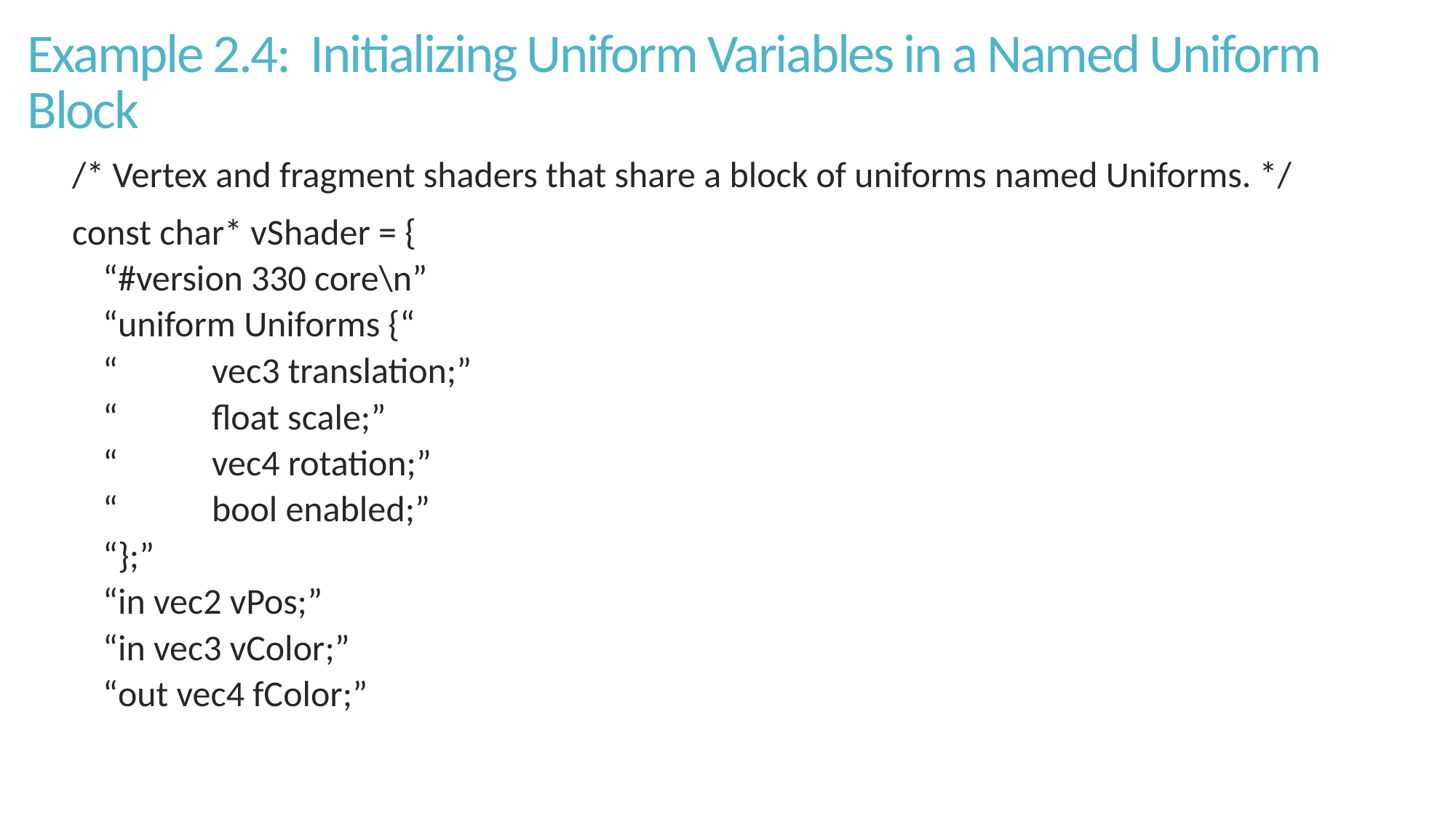

# Example 2.4:  Initializing Uniform Variables in a Named Uniform Block
/* Vertex and fragment shaders that share a block of uniforms named Uniforms. */
const char* vShader = {
“#version 330 core\n”
“uniform Uniforms {“
“	vec3 translation;”
“	float scale;”
“	vec4 rotation;”
“	bool enabled;”
“};”
“in vec2 vPos;”
“in vec3 vColor;”
“out vec4 fColor;”